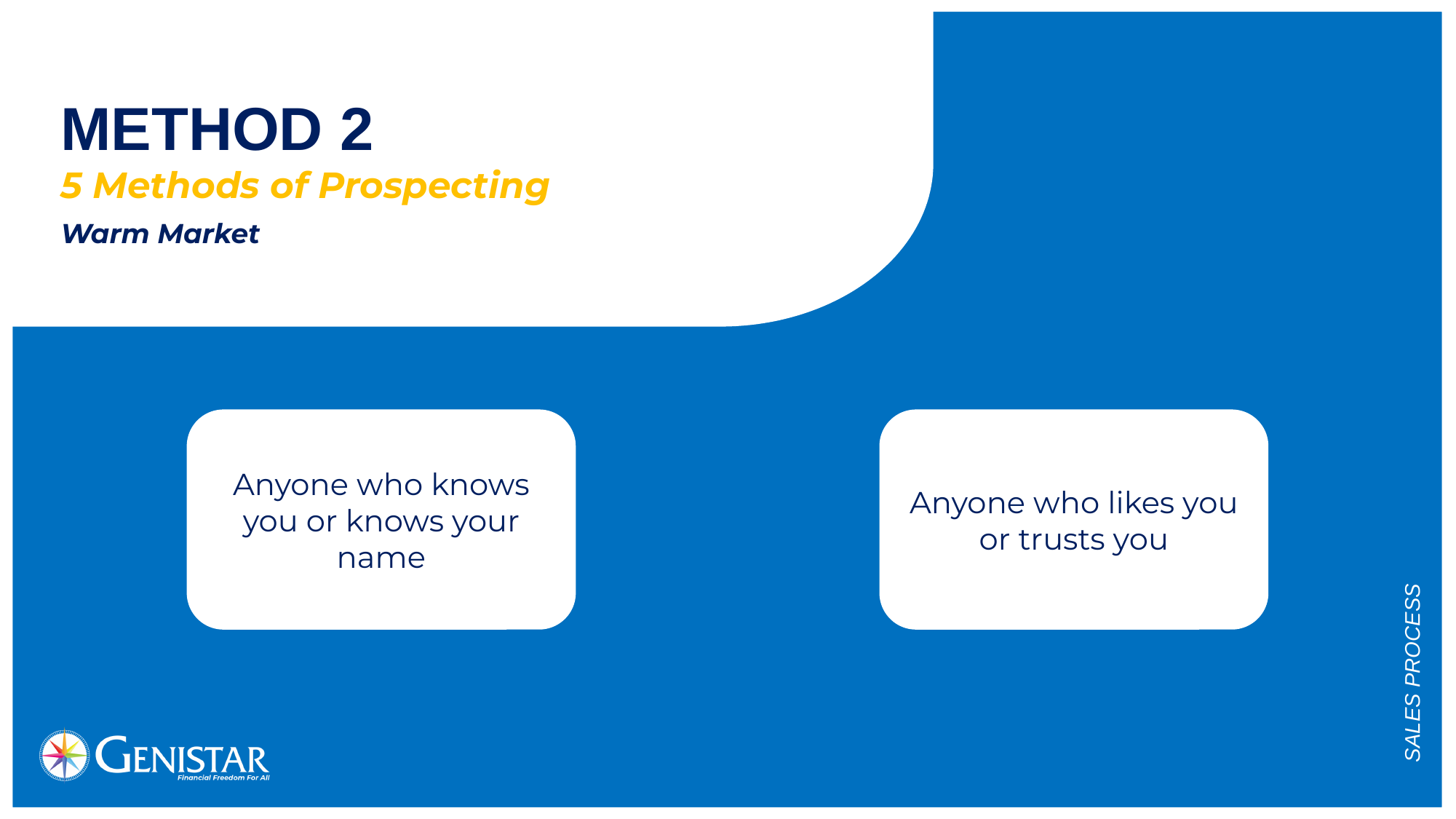

METHOD 2
5 Methods of Prospecting
Warm Market
Anyone who knows you or knows your name
Anyone who likes you or trusts you
SALES PROCESS